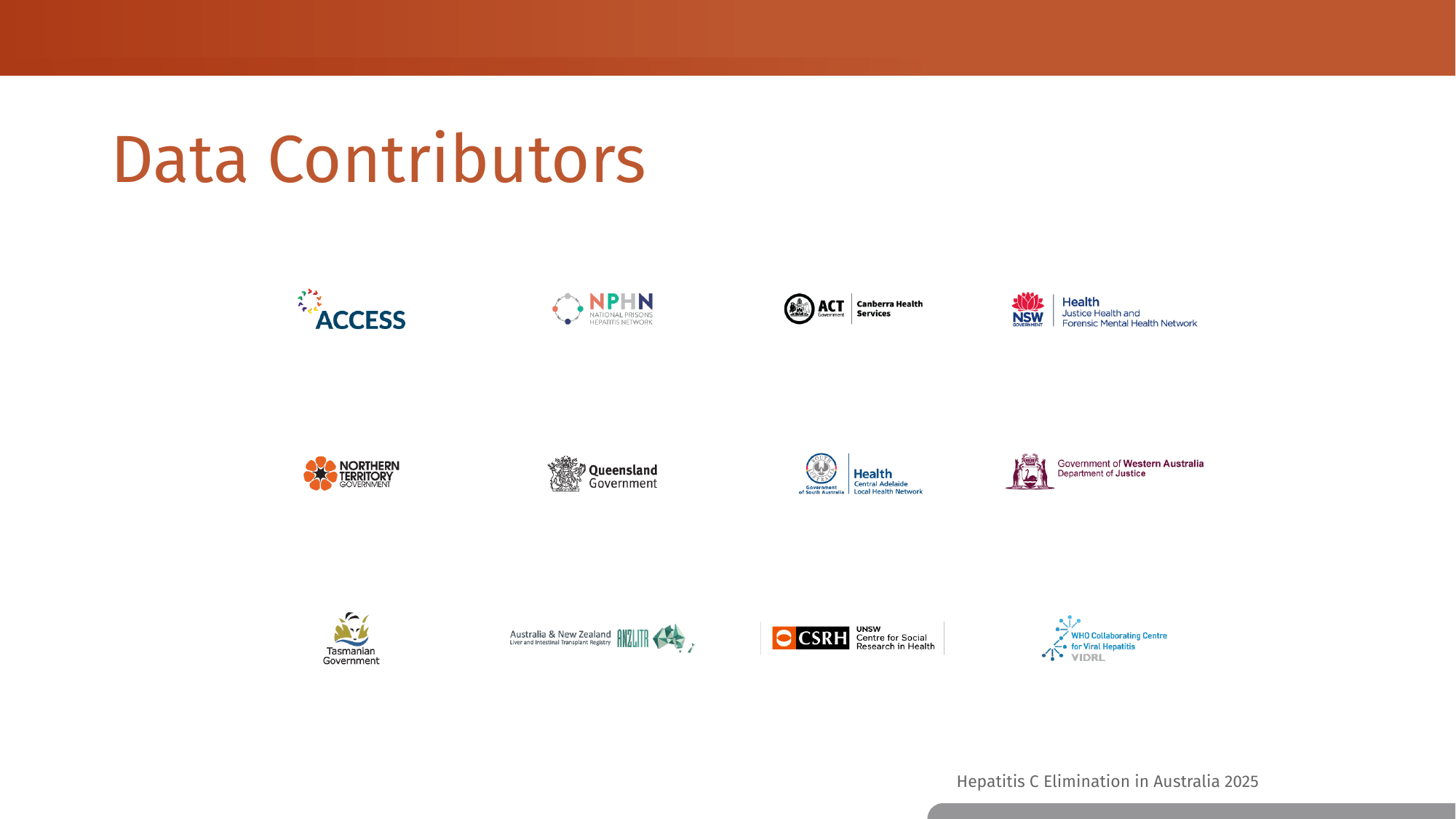

# Data Contributors
Hepatitis C Elimination in Australia 2025